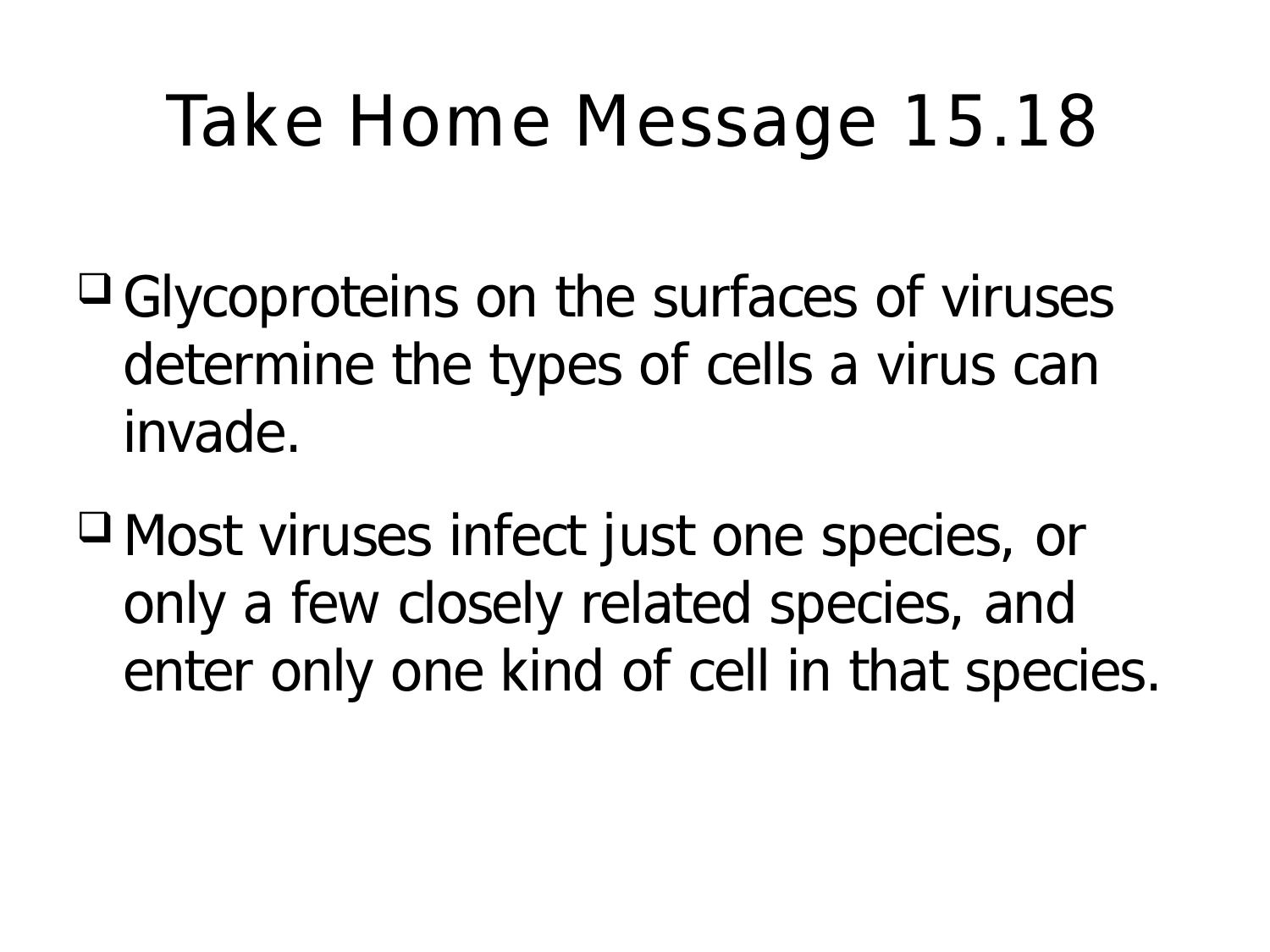

Take Home Message 15.18
Glycoproteins on the surfaces of viruses determine the types of cells a virus can invade.

Most viruses infect just one species, or only a few closely related species, and enter only one kind of cell in that species.